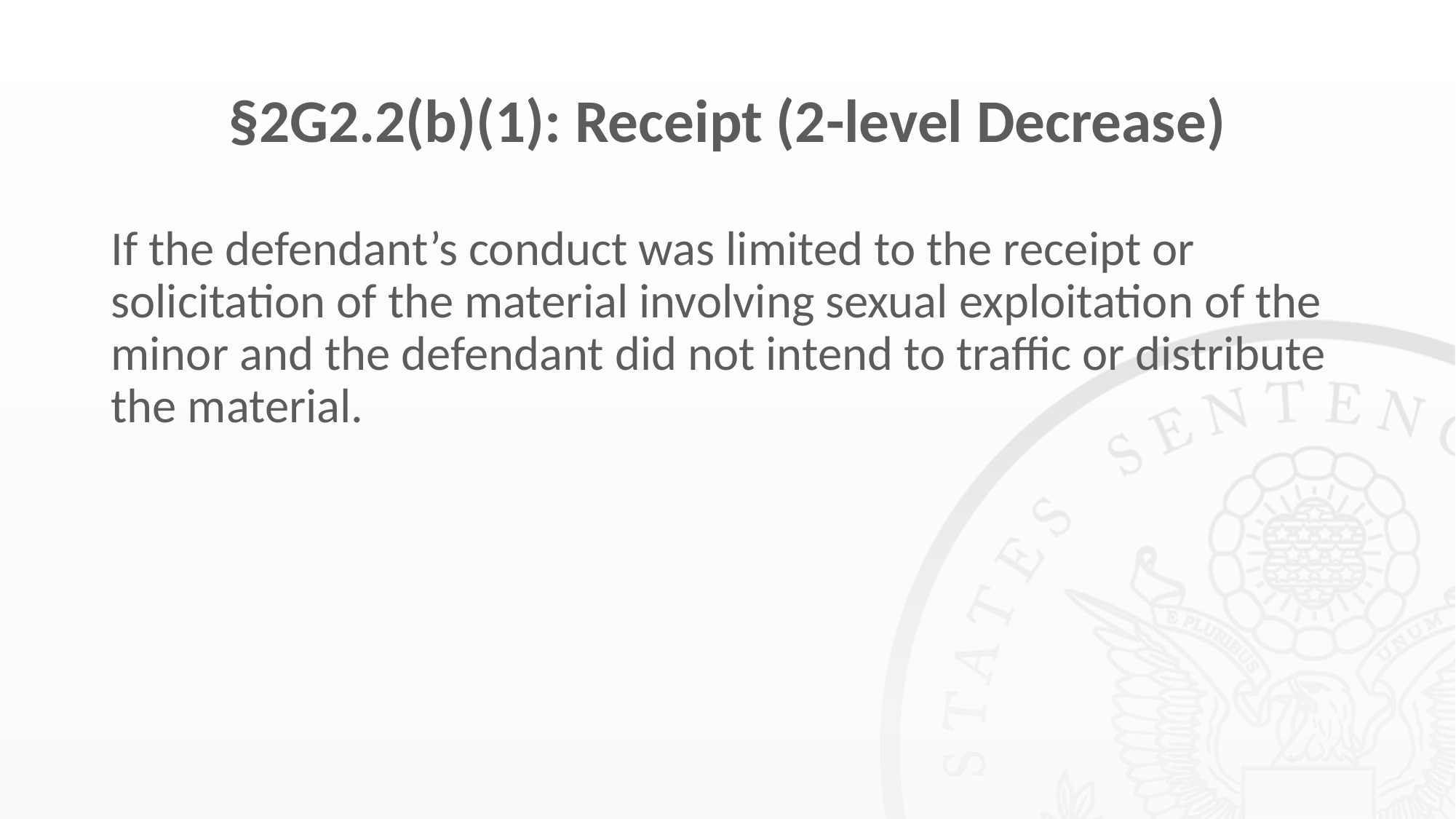

# §2G2.2(b)(1): Receipt (2-level Decrease)
If the defendant’s conduct was limited to the receipt or solicitation of the material involving sexual exploitation of the minor and the defendant did not intend to traffic or distribute the material.